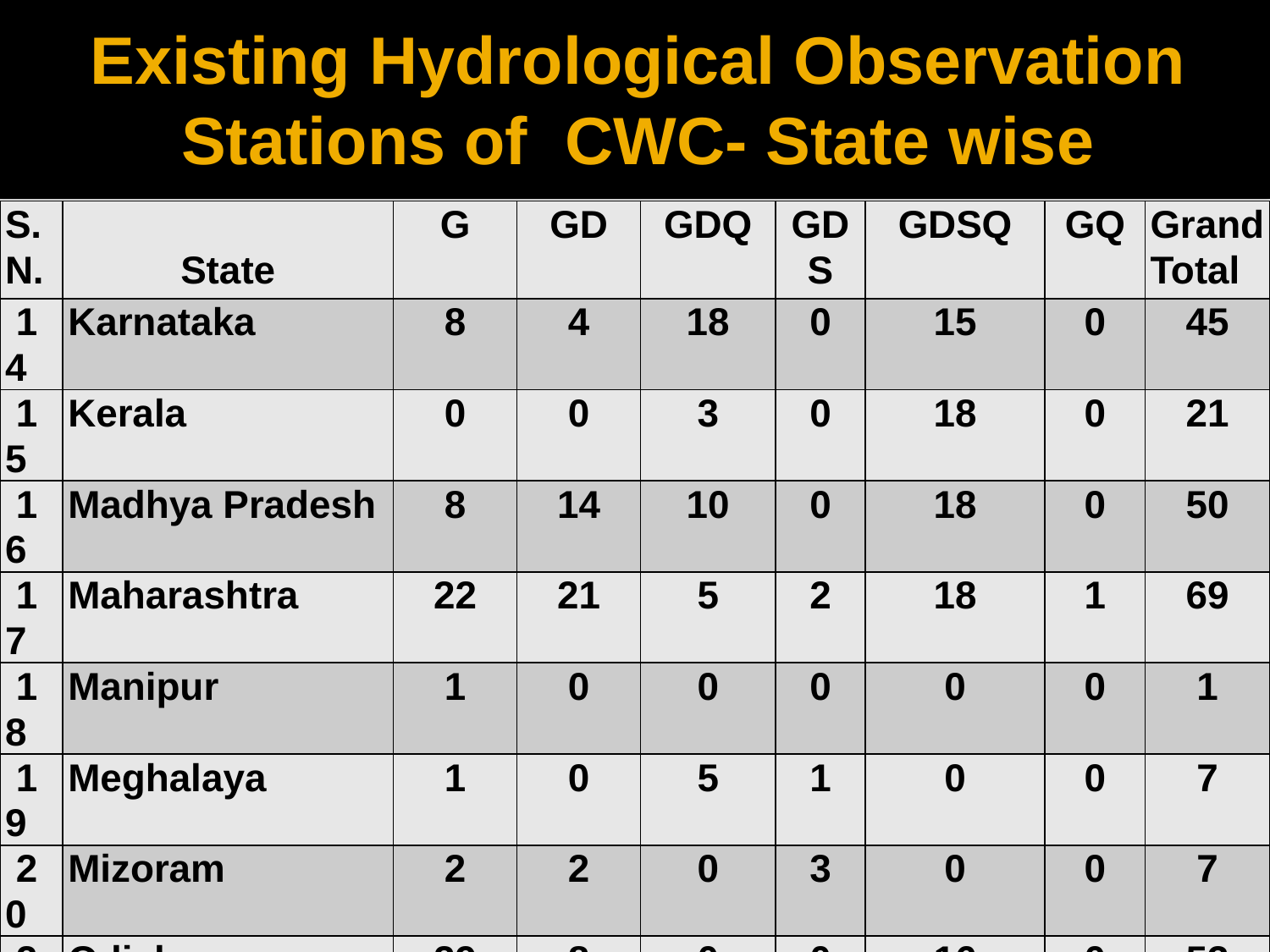

# Existing Hydrological Observation Stations of  CWC- State wise
| S. N. | State | G | GD | GDQ | GDS | GDSQ | GQ | Grand Total |
| --- | --- | --- | --- | --- | --- | --- | --- | --- |
| 14 | Karnataka | 8 | 4 | 18 | 0 | 15 | 0 | 45 |
| 15 | Kerala | 0 | 0 | 3 | 0 | 18 | 0 | 21 |
| 16 | Madhya Pradesh | 8 | 14 | 10 | 0 | 18 | 0 | 50 |
| 17 | Maharashtra | 22 | 21 | 5 | 2 | 18 | 1 | 69 |
| 18 | Manipur | 1 | 0 | 0 | 0 | 0 | 0 | 1 |
| 19 | Meghalaya | 1 | 0 | 5 | 1 | 0 | 0 | 7 |
| 20 | Mizoram | 2 | 2 | 0 | 3 | 0 | 0 | 7 |
| 21 | Odisha | 29 | 8 | 0 | 0 | 16 | 0 | 53 |
| 22 | Pondicherry | 0 | 0 | 3 | 0 | 0 | 0 | 3 |
| 23 | Rajasthan | 5 | 9 | 3 | 0 | 7 | 0 | 24 |
| 24 | Sikkim | 6 | 2 | 0 | 7 | 0 | 0 | 15 |
| 25 | Tamilnadu | 0 | 0 | 20 | 0 | 15 | 0 | 35 |
| 26 | Tripura | 4 | 4 | 0 | 5 | 0 | 0 | 13 |